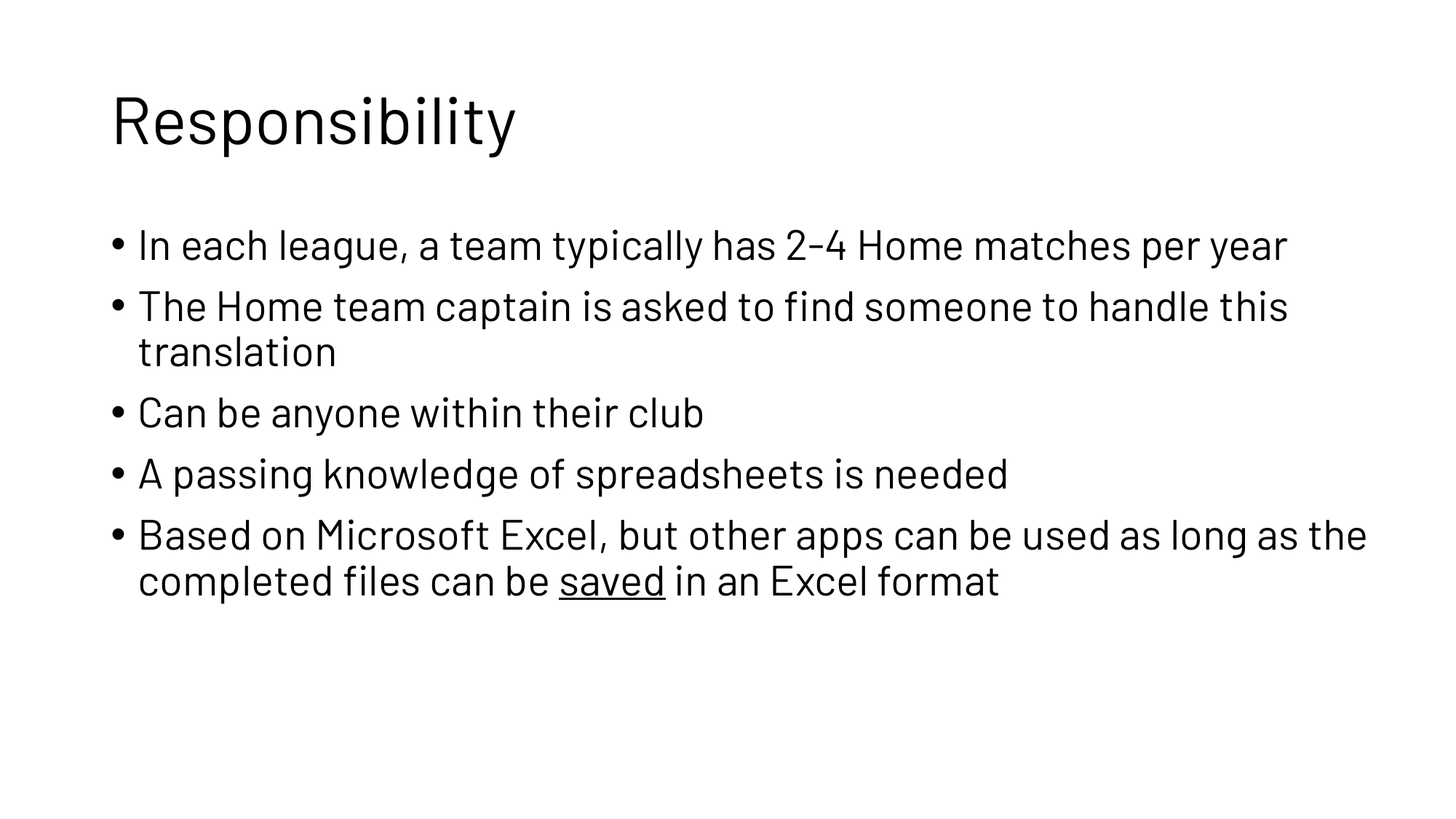

# Responsibility
In each league, a team typically has 2-4 Home matches per year
The Home team captain is asked to find someone to handle this translation
Can be anyone within their club
A passing knowledge of spreadsheets is needed
Based on Microsoft Excel, but other apps can be used as long as the completed files can be saved in an Excel format